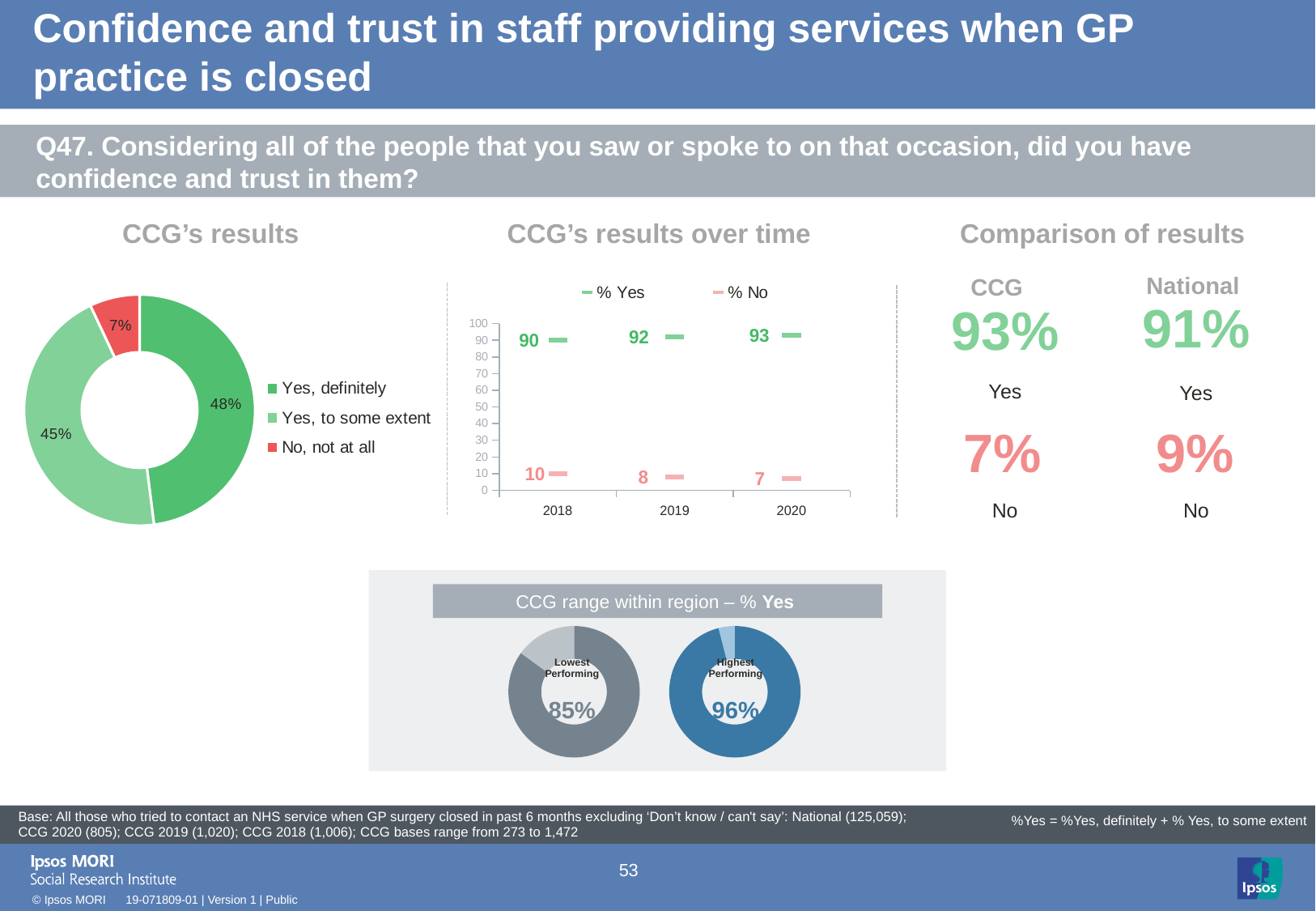

# Confidence and trust in staff providing services when GP practice is closed

[unsupported chart]

[unsupported chart]

### Chart: Ipsos Ribbon Rules

| Category |  |
|---|---|
Q47. Considering all of the people that you saw or spoke to on that occasion, did you have confidence and trust in them?
CCG’s results over time

### Chart

| Category | Sales |
|---|---|
| Yes, definitely | 48.0 |
| Yes, to some extent | 45.0 |
| No, not at all | 7.0 |
CCG’s results
Comparison of results
National
CCG

### Chart

| Category | % Yes | % No |
|---|---|---|
| 2018 | 90.0 | 10.0 |
| 2019 | 92.0 | 8.0 |
| 2020 | 93.0 | 7.0 |
| 93% |
| --- |
| 91% |
| --- |
|  |
| --- |

[unsupported chart]

Yes
Yes
| 7% |
| --- |
| 9% |
| --- |
No
No

CCG range within region – % Yes

### Chart

| Category | Sales |
|---|---|
| 1st Qtr | 85.0 |
| 2nd Qtr | 15.0 |

### Chart

| Category | Sales |
|---|---|
| 1st Qtr | 96.0 |
| 2nd Qtr | 4.0 |
| Lowest Performing |  | Highest Performing |
| --- | --- | --- |
| 85% |  | 96% |

[unsupported chart]

| Base: All those who tried to contact an NHS service when GP surgery closed in past 6 months excluding ‘Don’t know / can't say’: National (125,059); CCG 2020 (805); CCG 2019 (1,020); CCG 2018 (1,006); CCG bases range from 273 to 1,472 |
| --- |
%Yes = %Yes, definitely + % Yes, to some extent